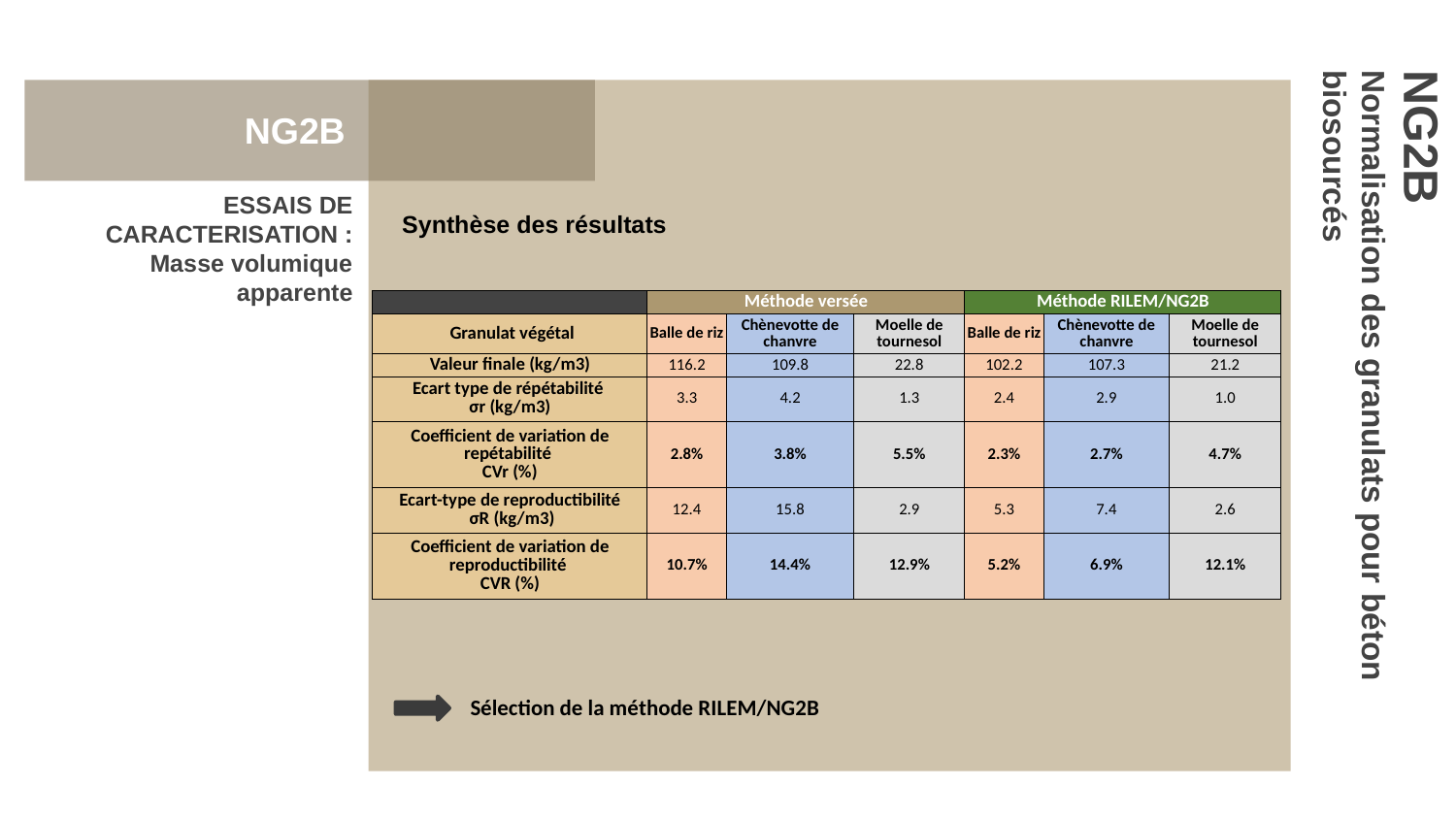

NG2B
ESSAIS DE CARACTERISATION :
Masse volumique apparente
Synthèse des résultats

|  | Méthode versée |  |  | Méthode RILEM/NG2B |  |  |
| --- | --- | --- | --- | --- | --- | --- |
| Granulat végétal | Balle de riz | Chènevotte de chanvre | Moelle de tournesol | Balle de riz | Chènevotte de chanvre | Moelle de tournesol |
| Valeur finale (kg/m3) | 116.2 | 109.8 | 22.8 | 102.2 | 107.3 | 21.2 |
| Ecart type de répétabilité σr (kg/m3) | 3.3 | 4.2 | 1.3 | 2.4 | 2.9 | 1.0 |
| Coefficient de variation de repétabilité CVr (%) | 2.8% | 3.8% | 5.5% | 2.3% | 2.7% | 4.7% |
| Ecart-type de reproductibilité σR (kg/m3) | 12.4 | 15.8 | 2.9 | 5.3 | 7.4 | 2.6 |
| Coefficient de variation de reproductibilité CVR (%) | 10.7% | 14.4% | 12.9% | 5.2% | 6.9% | 12.1% |
NG2B
Normalisation des granulats pour béton biosourcés
Sélection de la méthode RILEM/NG2B